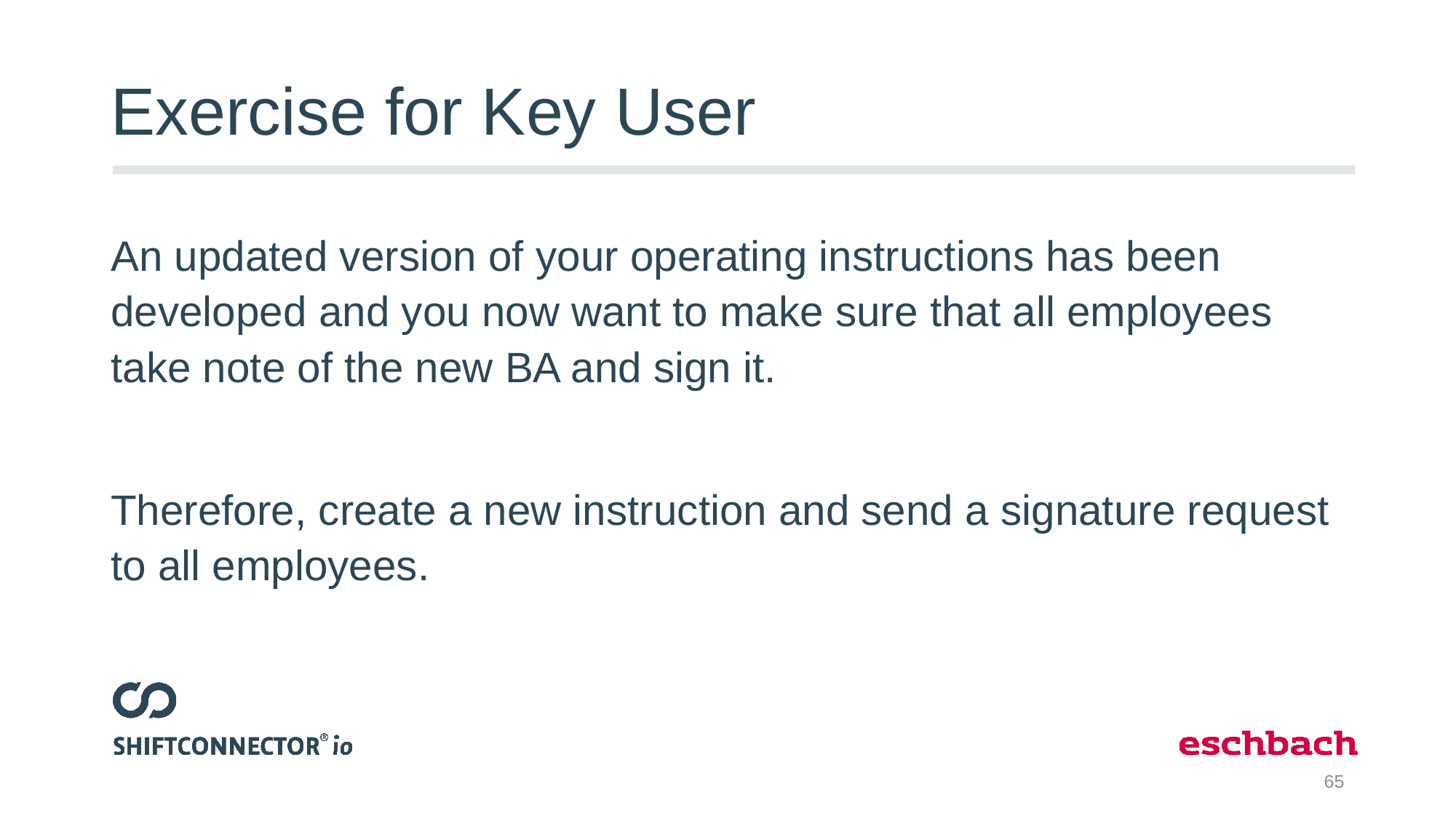

# Exercise for Key User
An updated version of your operating instructions has been developed and you now want to make sure that all employees take note of the new BA and sign it.

Therefore, create a new instruction and send a signature request to all employees.
65